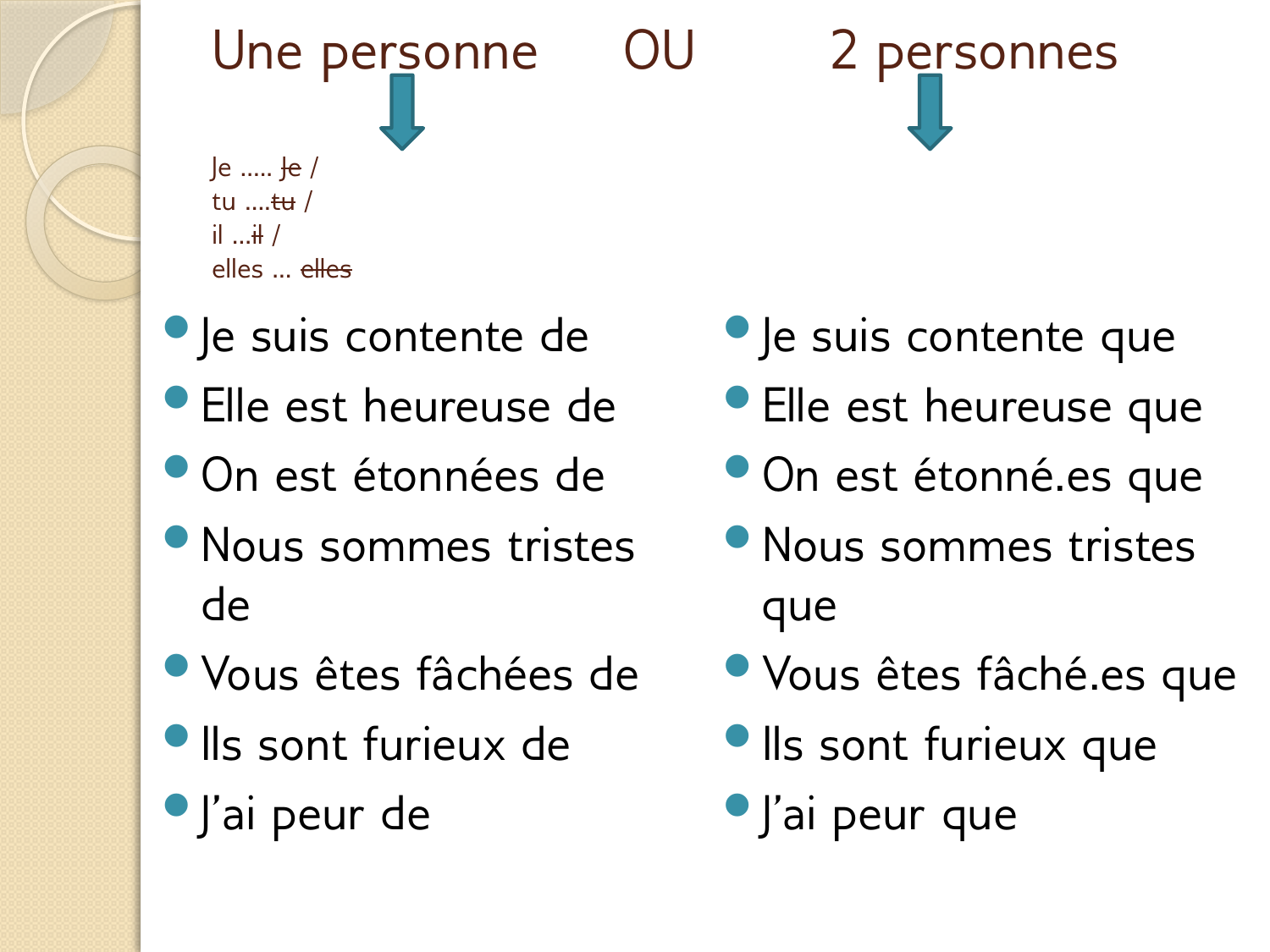

# Une personne     OU        2 personnes Je ….. Je / tu ….tu / il …il / elles … elles

Je suis contente de
Elle est heureuse de
On est étonnées de
Nous sommes tristes de
Vous êtes fâchées de
Ils sont furieux de
J’ai peur de

Je suis contente que
Elle est heureuse que
On est étonné.es que
Nous sommes tristes que
Vous êtes fâché.es que
Ils sont furieux que
J’ai peur que